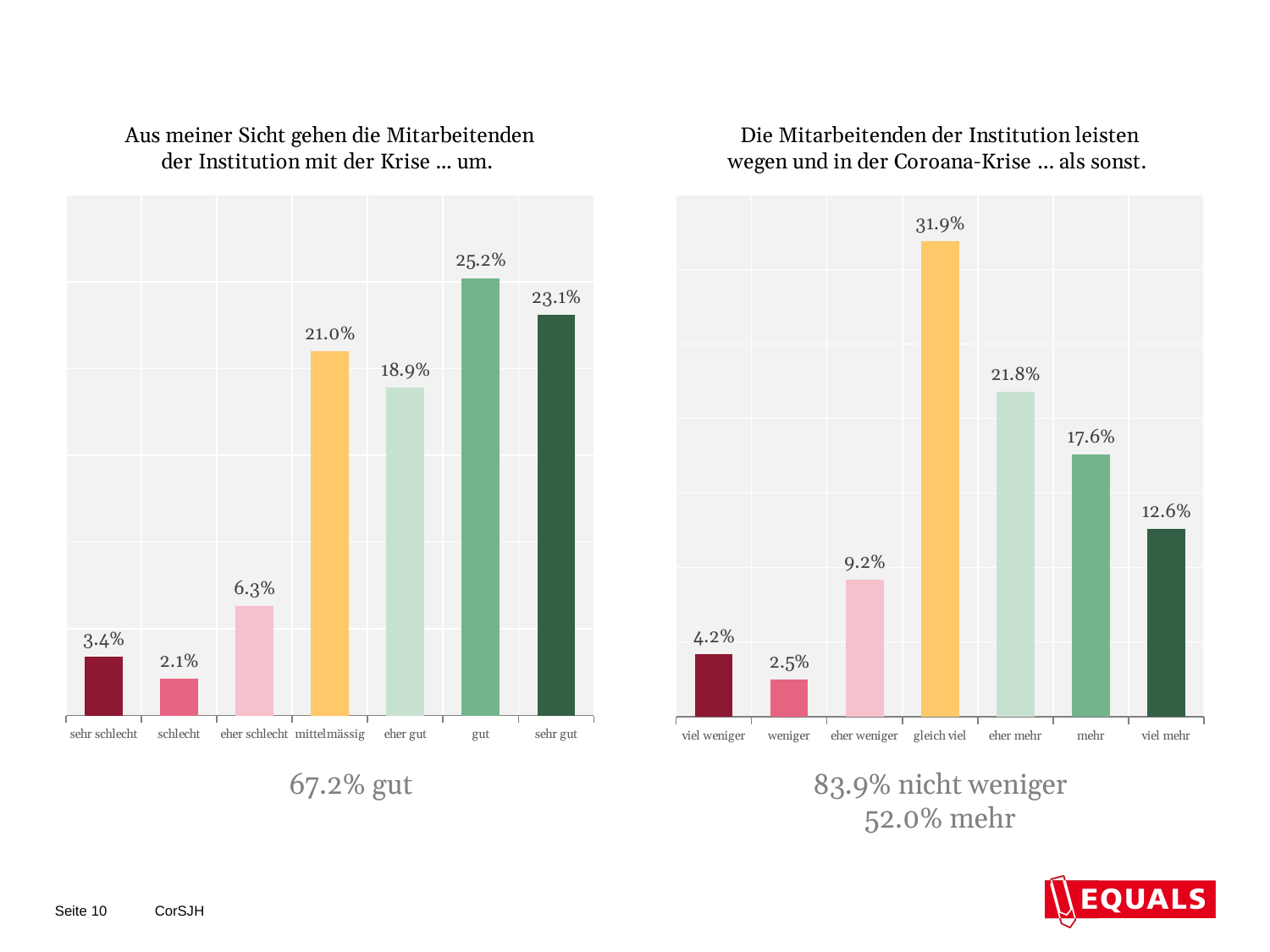

### Chart: Aus meiner Sicht gehen die Mitarbeitenden der Institution mit der Krise ... um.

| Category | EQUALS (N=68) |
|---|---|
| sehr schlecht | 0.034 |
| schlecht | 0.021 |
| eher schlecht | 0.063 |
| mittelmässig | 0.21 |
| eher gut | 0.18899999999999997 |
| gut | 0.252 |
| sehr gut | 0.231 |

### Chart: Die Mitarbeitenden der Institution leisten wegen und in der Coroana-Krise … als sonst.

| Category | EQUALS (N=68) |
|---|---|
| viel weniger | 0.042 |
| weniger | 0.025 |
| eher weniger | 0.092 |
| gleich viel | 0.319 |
| eher mehr | 0.218 |
| mehr | 0.17600000000000002 |
| viel mehr | 0.126 |
# 67.2% gut
83.9% nicht weniger
52.0% mehr
Seite 10
CorSJH